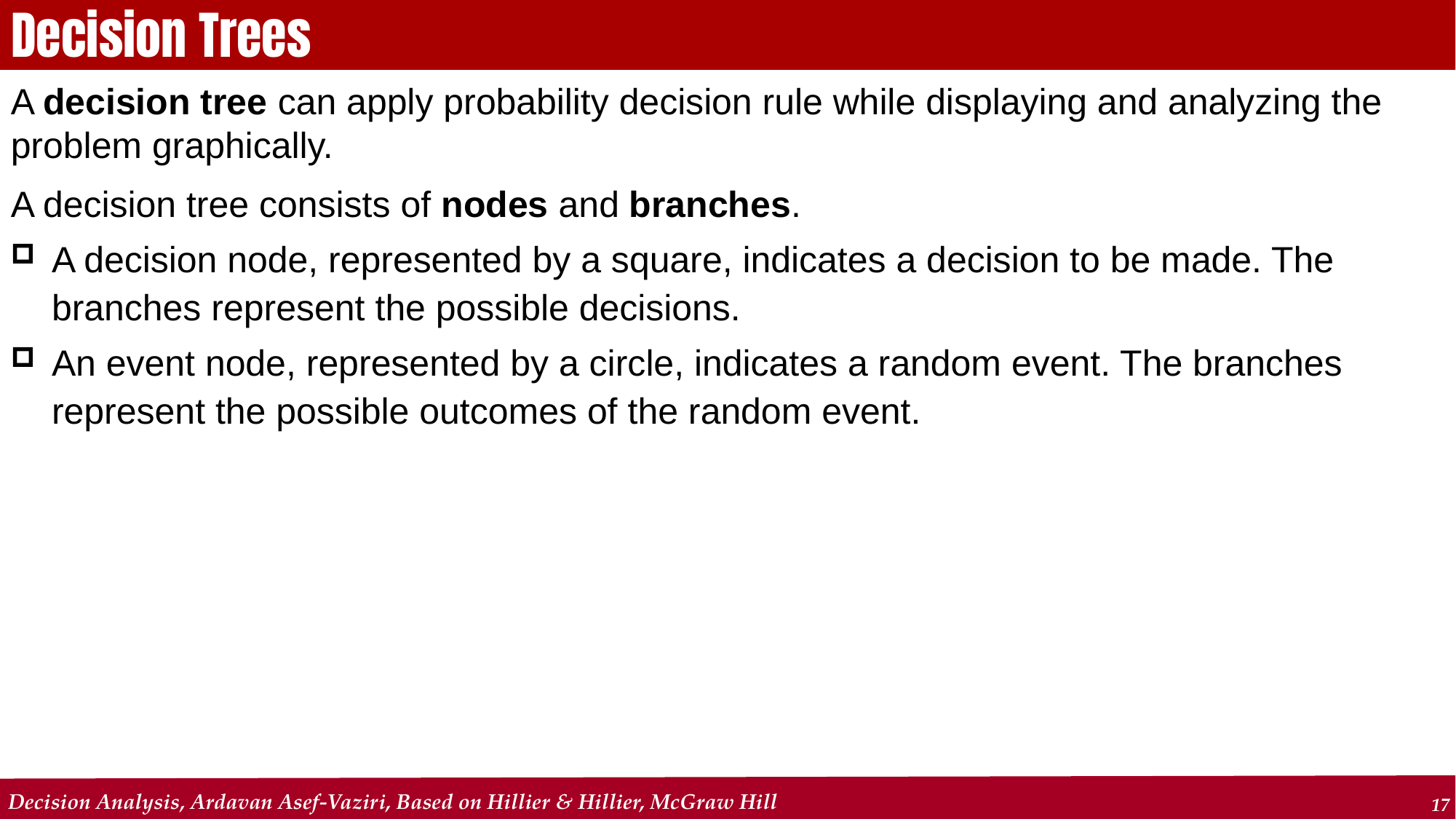

# Decision Trees
A decision tree can apply probability decision rule while displaying and analyzing the problem graphically.
A decision tree consists of nodes and branches.
A decision node, represented by a square, indicates a decision to be made. The branches represent the possible decisions.
An event node, represented by a circle, indicates a random event. The branches represent the possible outcomes of the random event.